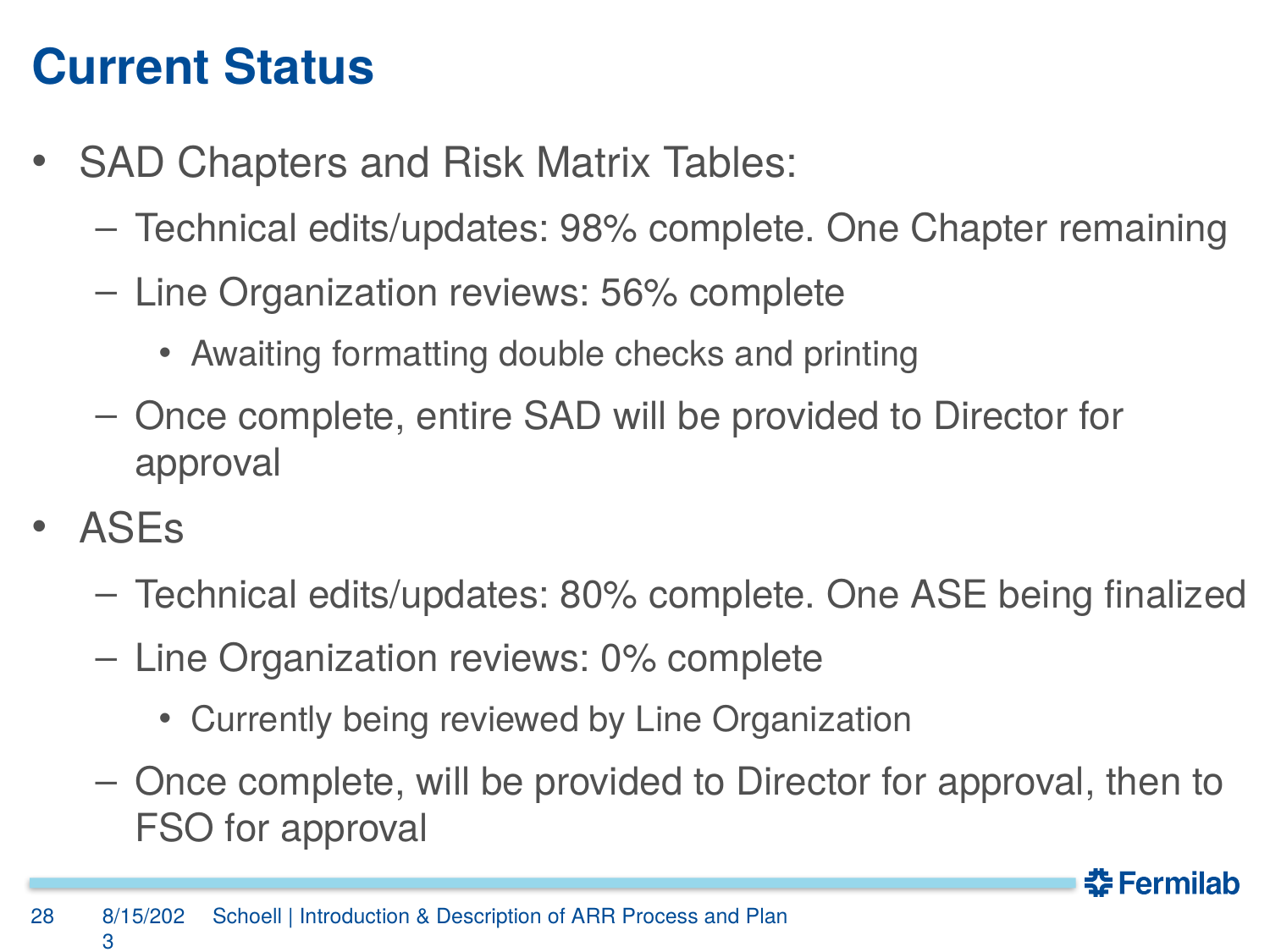

# Current Status
SAD Chapters and Risk Matrix Tables:
Technical edits/updates: 98% complete. One Chapter remaining
Line Organization reviews: 56% complete
Awaiting formatting double checks and printing
Once complete, entire SAD will be provided to Director for approval
ASEs
Technical edits/updates: 80% complete. One ASE being finalized
Line Organization reviews: 0% complete
Currently being reviewed by Line Organization
Once complete, will be provided to Director for approval, then to FSO for approval
28
8/15/2023
Schoell | Introduction & Description of ARR Process and Plan